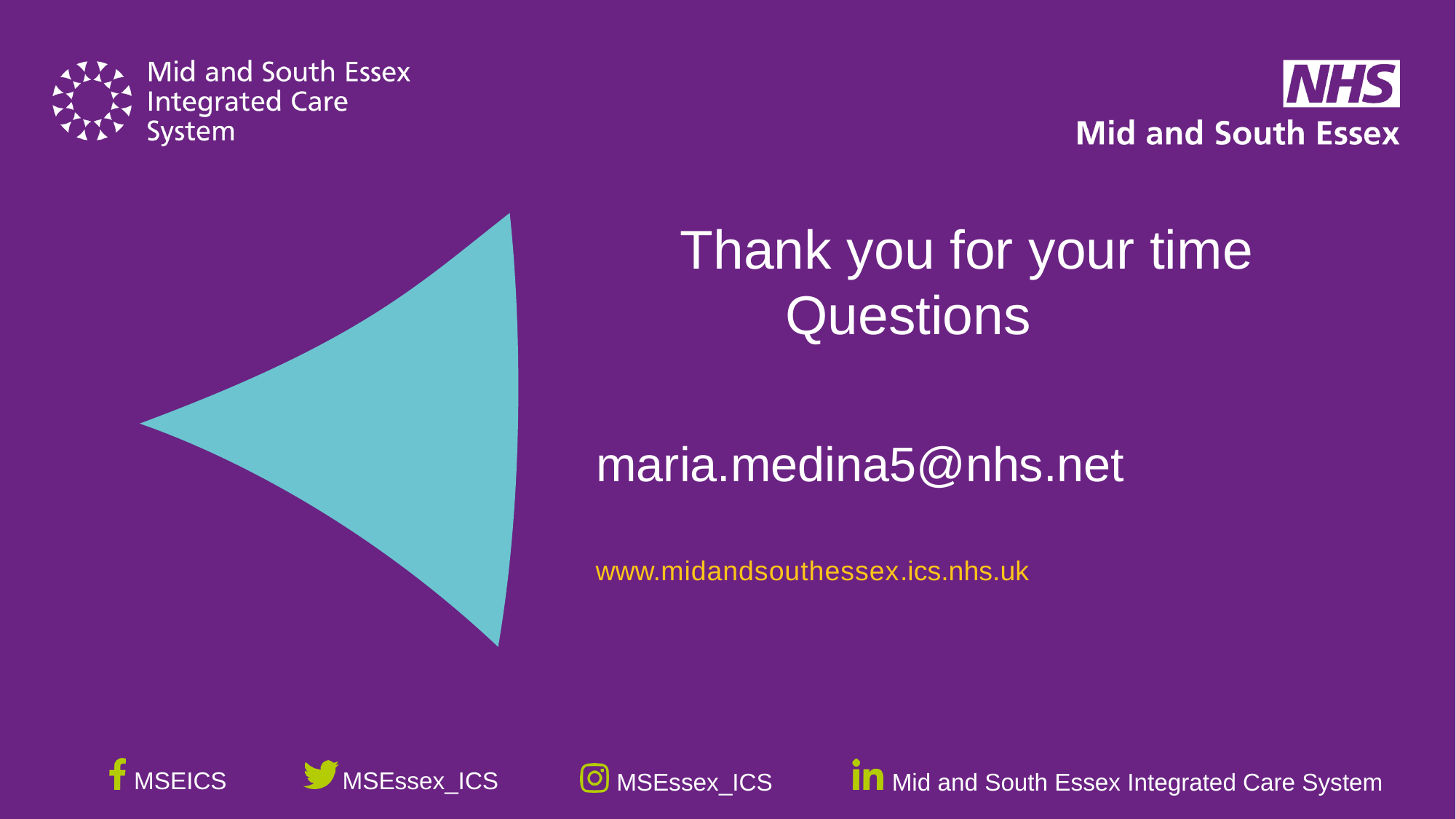

Thank you for your time
              Questions
maria.medina5@nhs.net
www.midandsouthessex.ics.nhs.uk